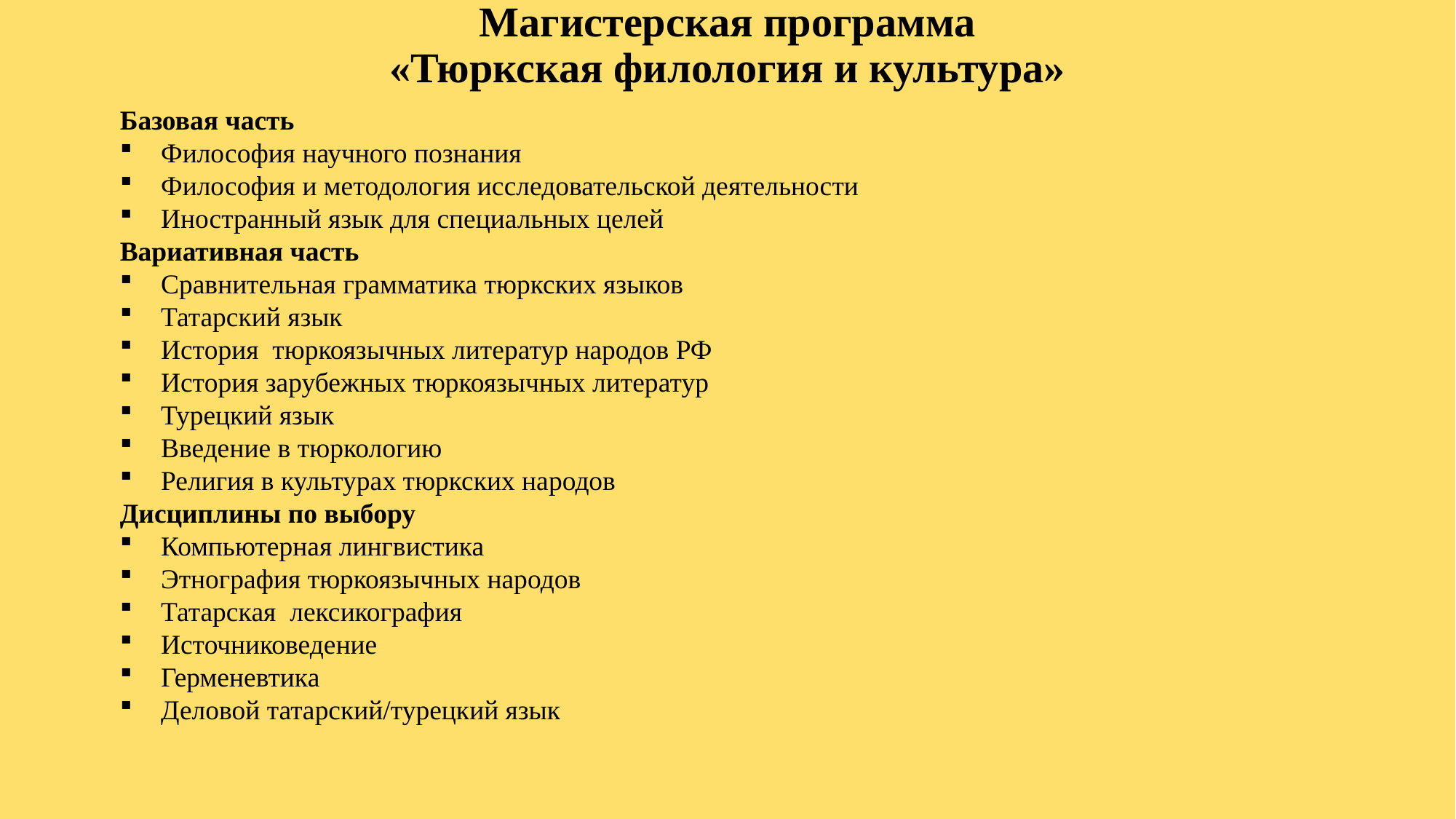

# Магистерская программа «Тюркская филология и культура»
Базовая часть
Философия научного познания
Философия и методология исследовательской деятельности
Иностранный язык для специальных целей
Вариативная часть
Сравнительная грамматика тюркских языков
Татарский язык
История  тюркоязычных литератур народов РФ
История зарубежных тюркоязычных литератур
Турецкий язык
Введение в тюркологию
Религия в культурах тюркских народов
Дисциплины по выбору
Компьютерная лингвистика
Этнография тюркоязычных народов
Татарская  лексикография
Источниковедение
Герменевтика
Деловой татарский/турецкий язык